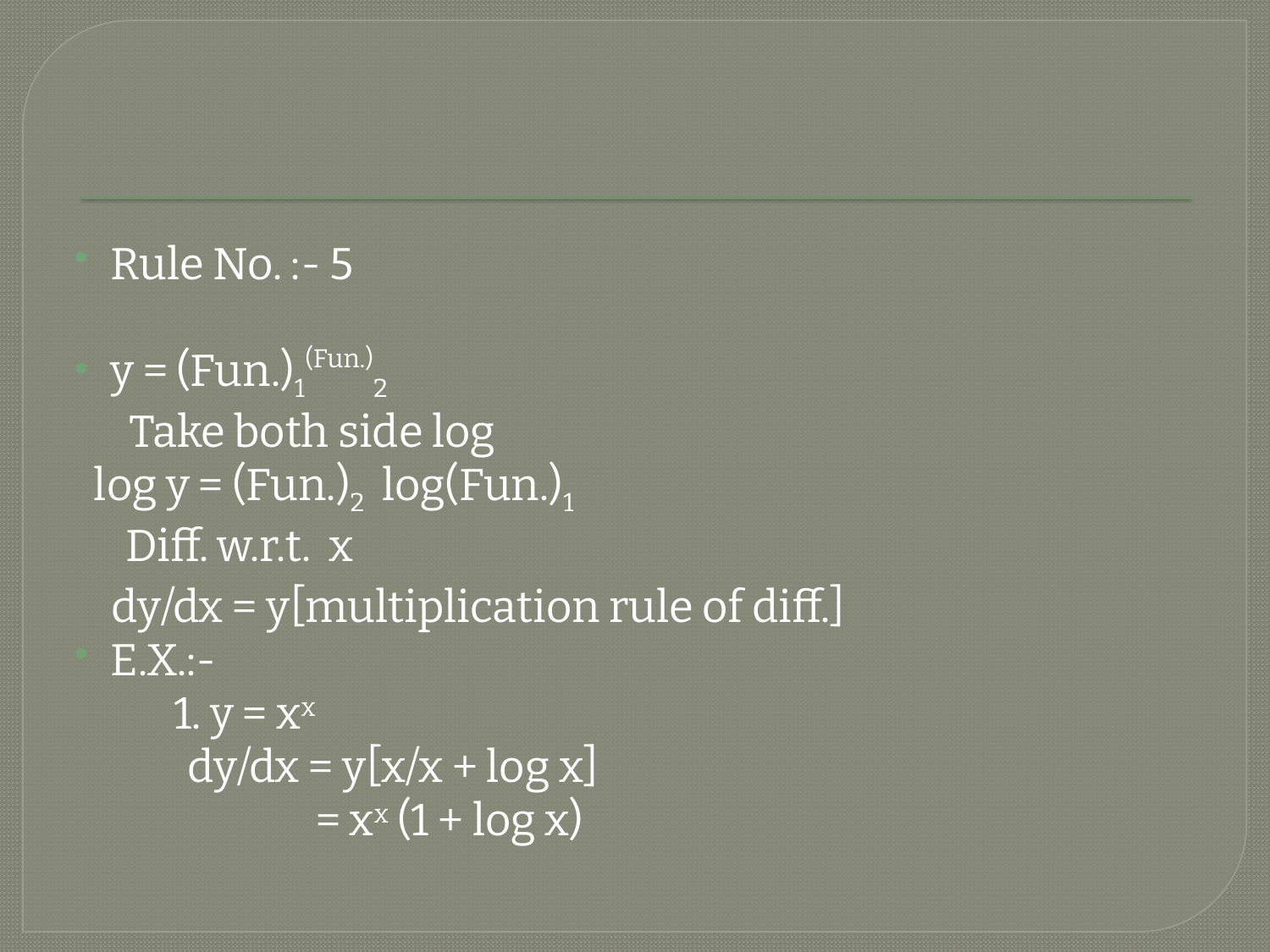

Rule No. :- 5

y = (Fun.)1(Fun.)2
      Take both side log
  log y = (Fun.)2  log(Fun.)1
      Diff. w.r.t.  x
    dy/dx = y[multiplication rule of diff.]
E.X.:-
           1. y = xx
                      dy/dx = y[x/x + log x]
                           = xx (1 + log x)